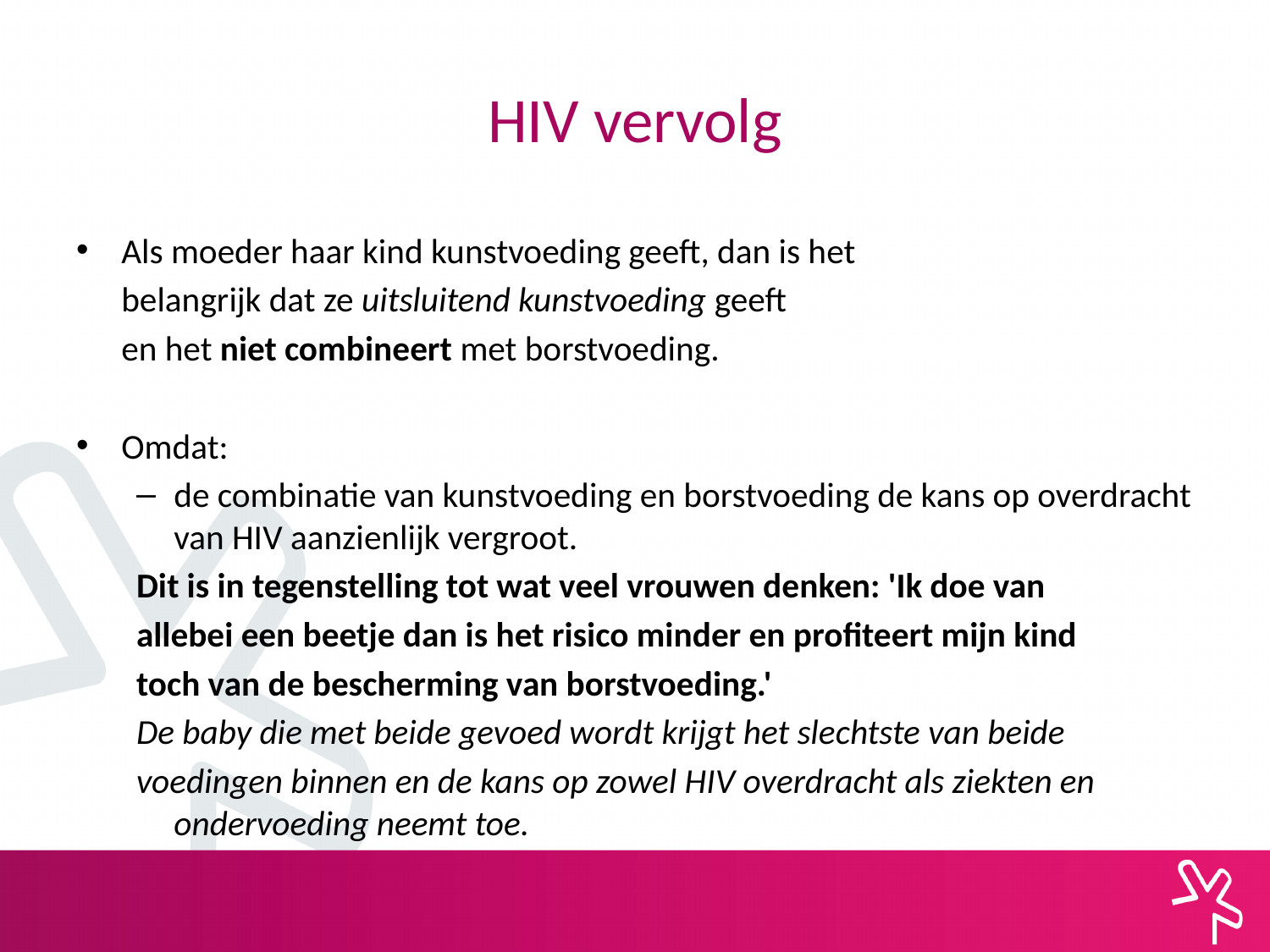

# HIV vervolg
Als moeder haar kind kunstvoeding geeft, dan is het
	belangrijk dat ze uitsluitend kunstvoeding geeft
	en het niet combineert met borstvoeding.

Omdat:
de combinatie van kunstvoeding en borstvoeding de kans op overdracht van HIV aanzienlijk vergroot.
Dit is in tegenstelling tot wat veel vrouwen denken: 'Ik doe van
allebei een beetje dan is het risico minder en profiteert mijn kind
toch van de bescherming van borstvoeding.'
De baby die met beide gevoed wordt krijgt het slechtste van beide
voedingen binnen en de kans op zowel HIV overdracht als ziekten en ondervoeding neemt toe.